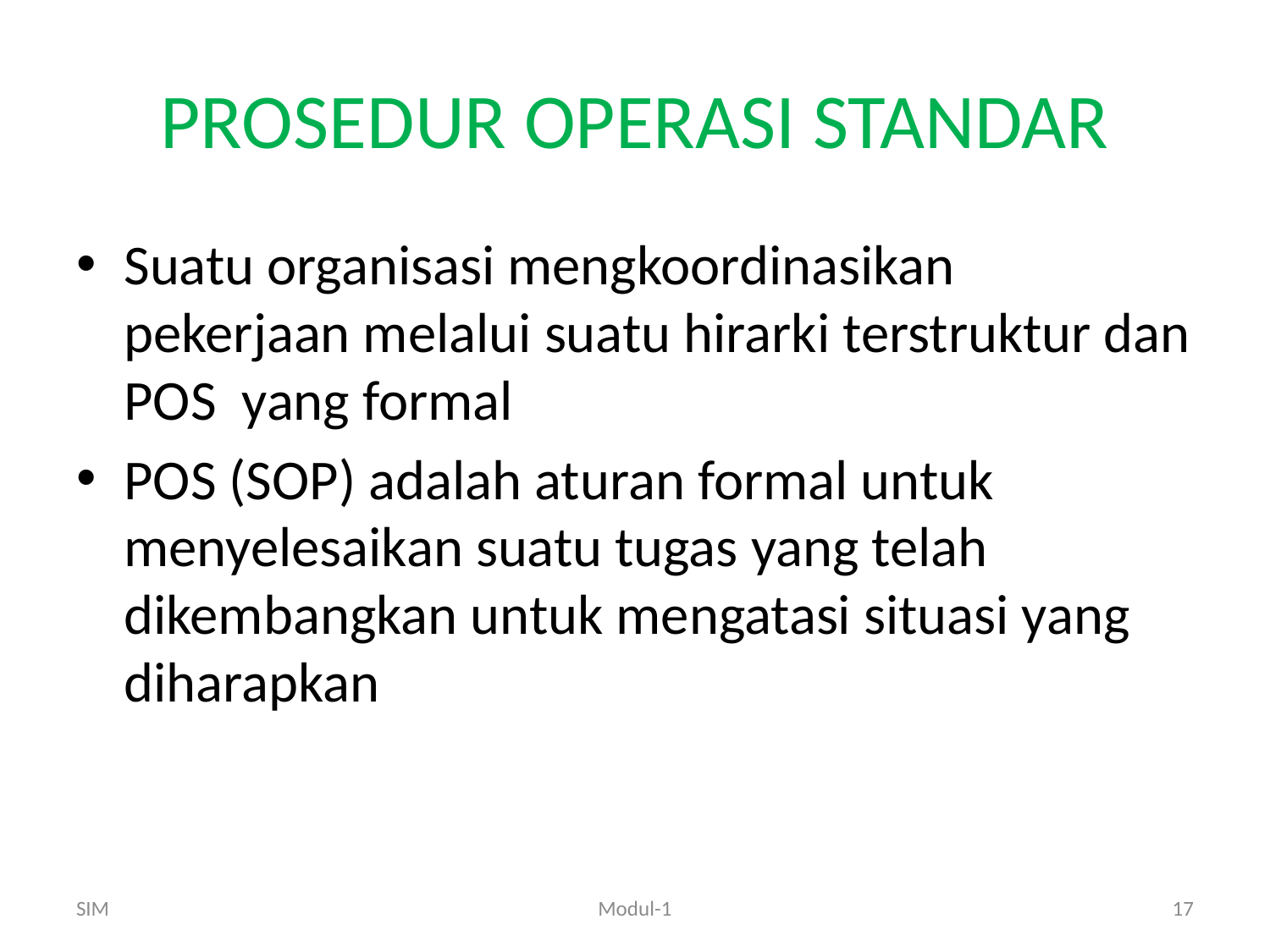

# PROSEDUR OPERASI STANDAR
Suatu organisasi mengkoordinasikan pekerjaan melalui suatu hirarki terstruktur dan POS  yang formal
POS (SOP) adalah aturan formal untuk menyelesaikan suatu tugas yang telah dikembangkan untuk mengatasi situasi yang diharapkan
SIM
Modul-1
17